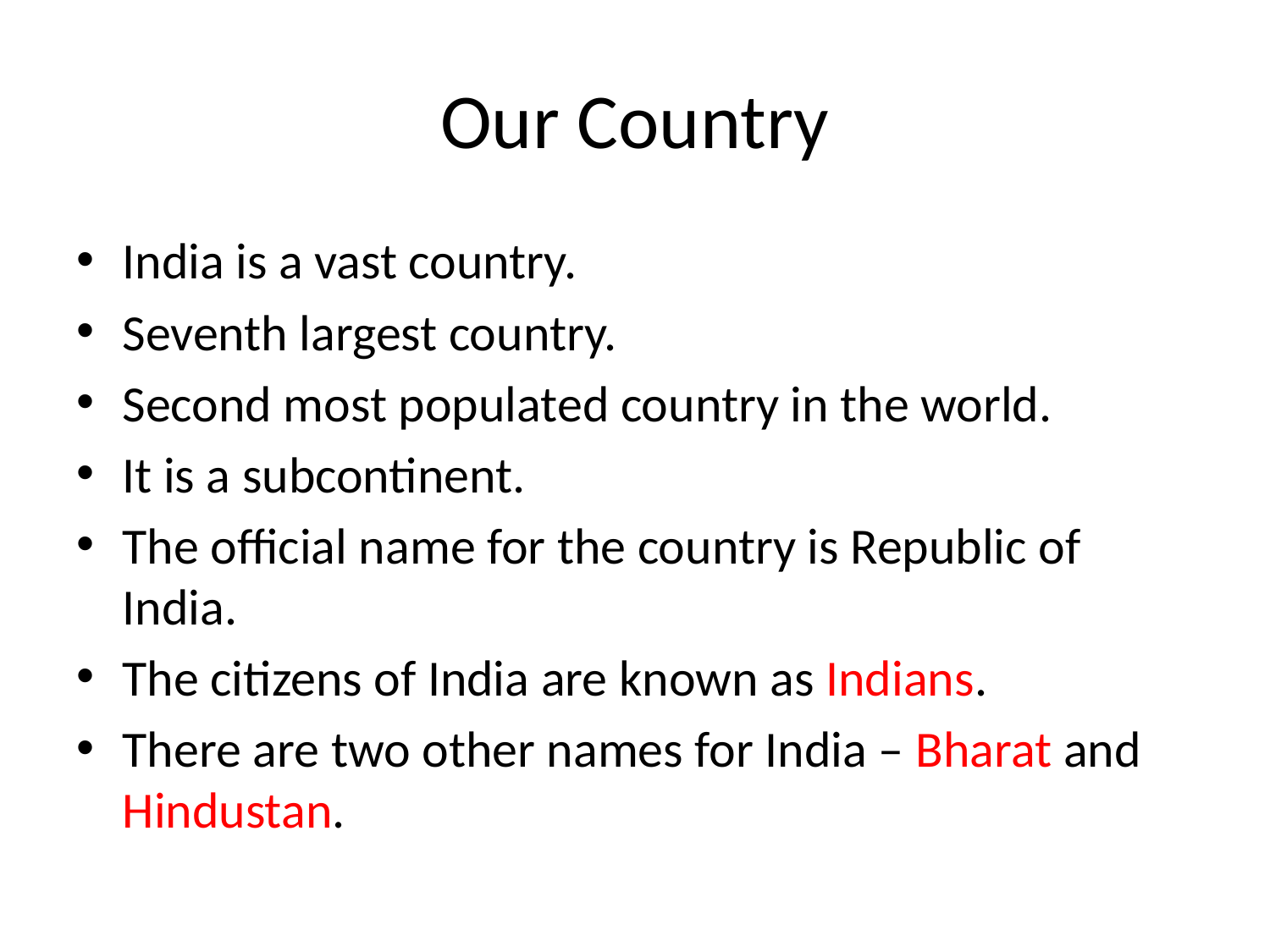

# Our Country
India is a vast country.
Seventh largest country.
Second most populated country in the world.
It is a subcontinent.
The official name for the country is Republic of India.
The citizens of India are known as Indians.
There are two other names for India – Bharat and Hindustan.